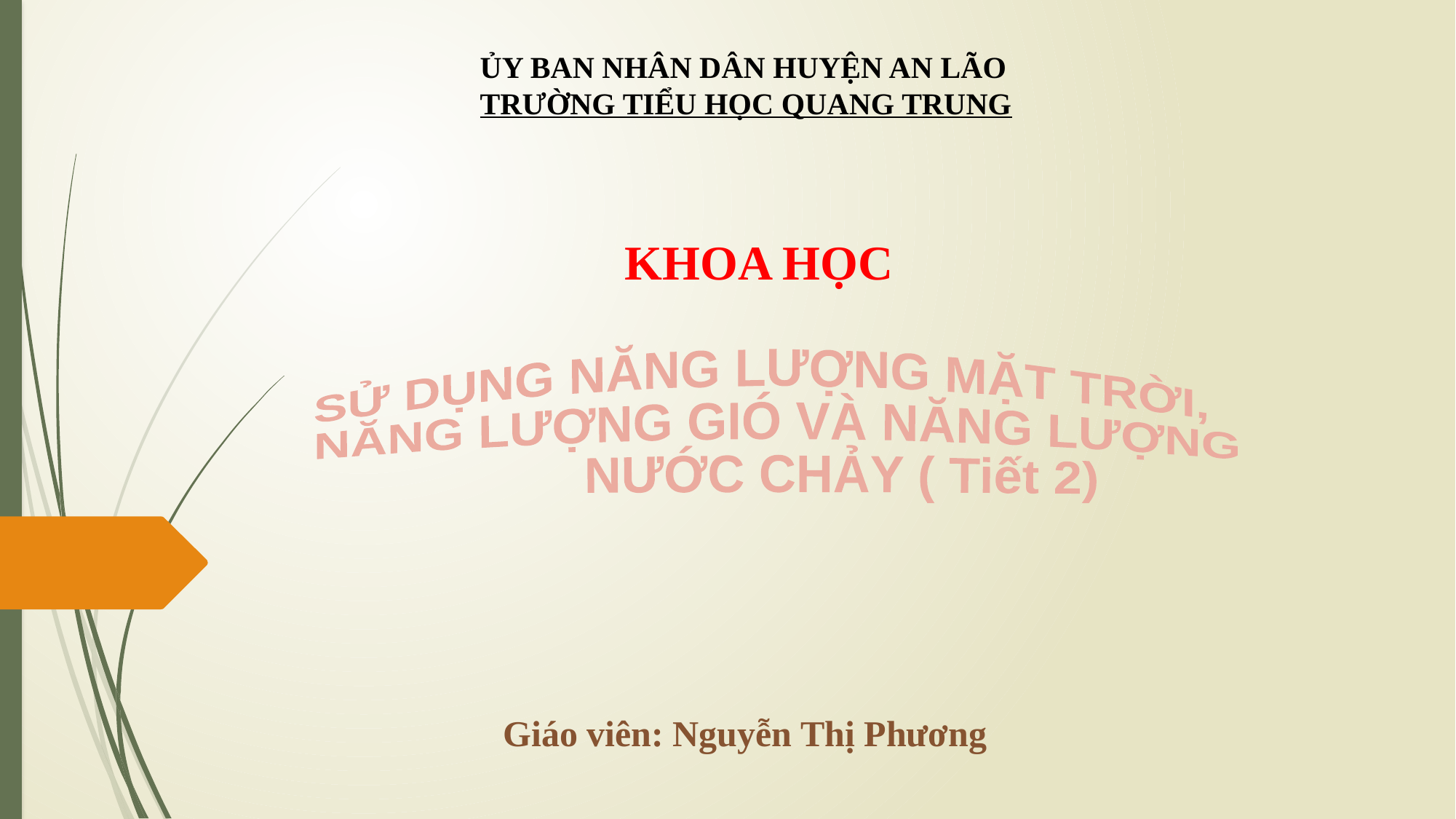

ỦY BAN NHÂN DÂN HUYỆN AN LÃO
TRƯỜNG TIỂU HỌC QUANG TRUNG
KHOA HỌC
SỬ DỤNG NĂNG LƯỢNG MẶT TRỜI,
NĂNG LƯỢNG GIÓ VÀ NĂNG LƯỢNG
                   NƯỚC CHẢY ( Tiết 2)
Giáo viên: Nguyễn Thị Phương